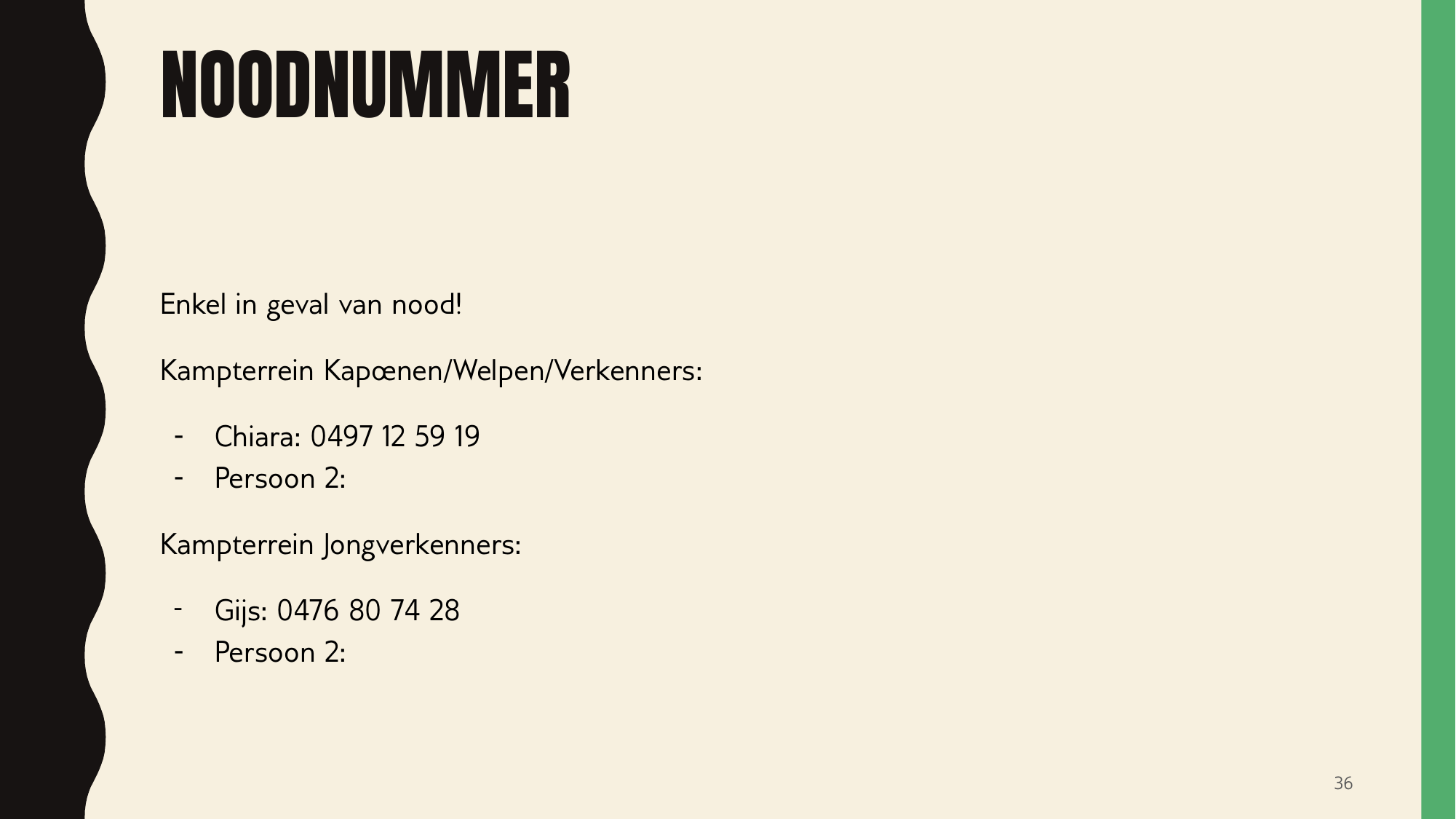

# NOODNUMMER
Enkel in geval van nood!
Kampterrein Kapoenen/Welpen/Verkenners:
Chiara: 0497 12 59 19
Persoon 2:
Kampterrein Jongverkenners:
Gijs: 0476 80 74 28
Persoon 2:
36